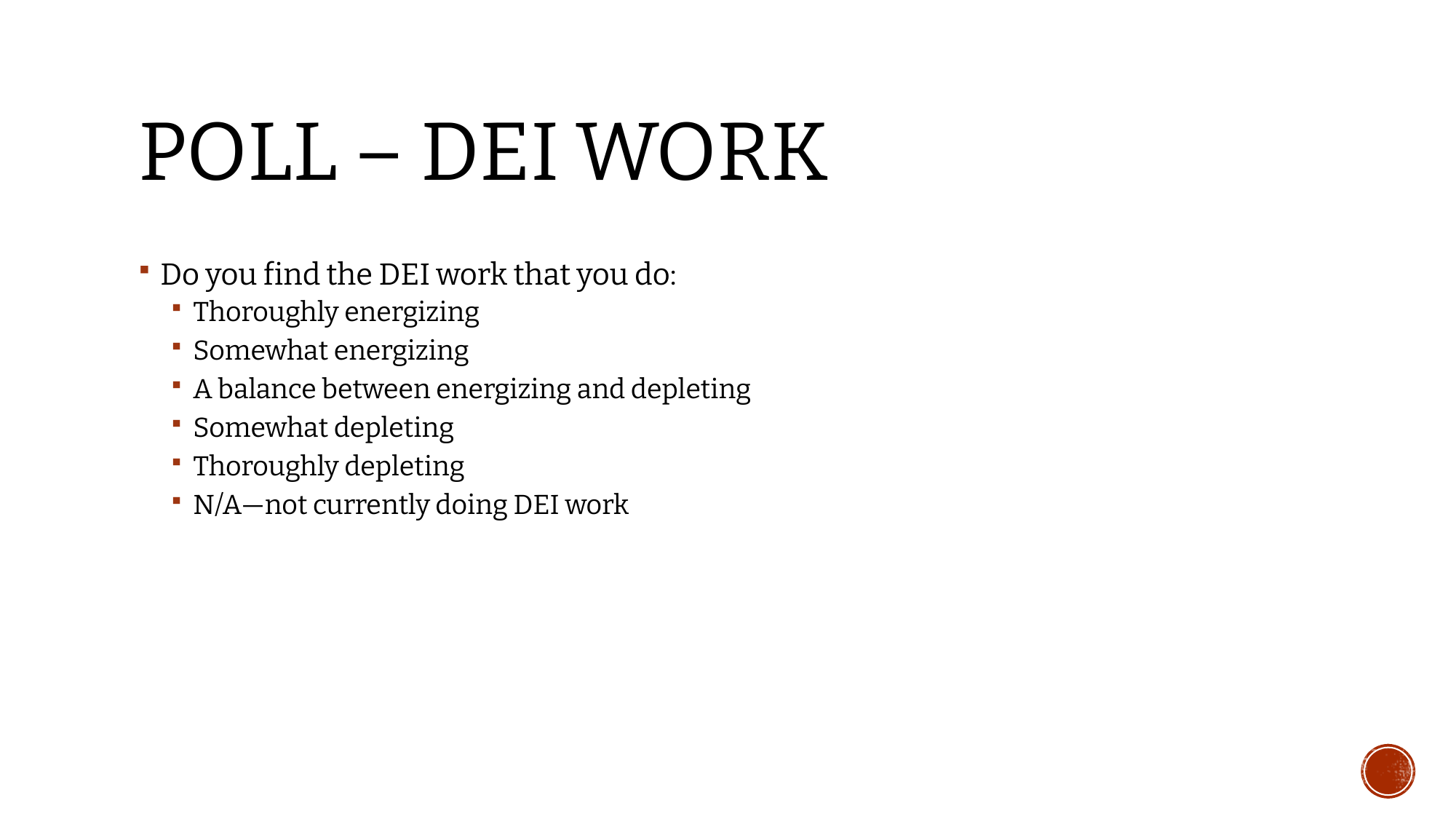

# POLL – DeI Work
Do you find the DEI work that you do:
Thoroughly energizing
Somewhat energizing
A balance between energizing and depleting
Somewhat depleting
Thoroughly depleting
N/A—not currently doing DEI work